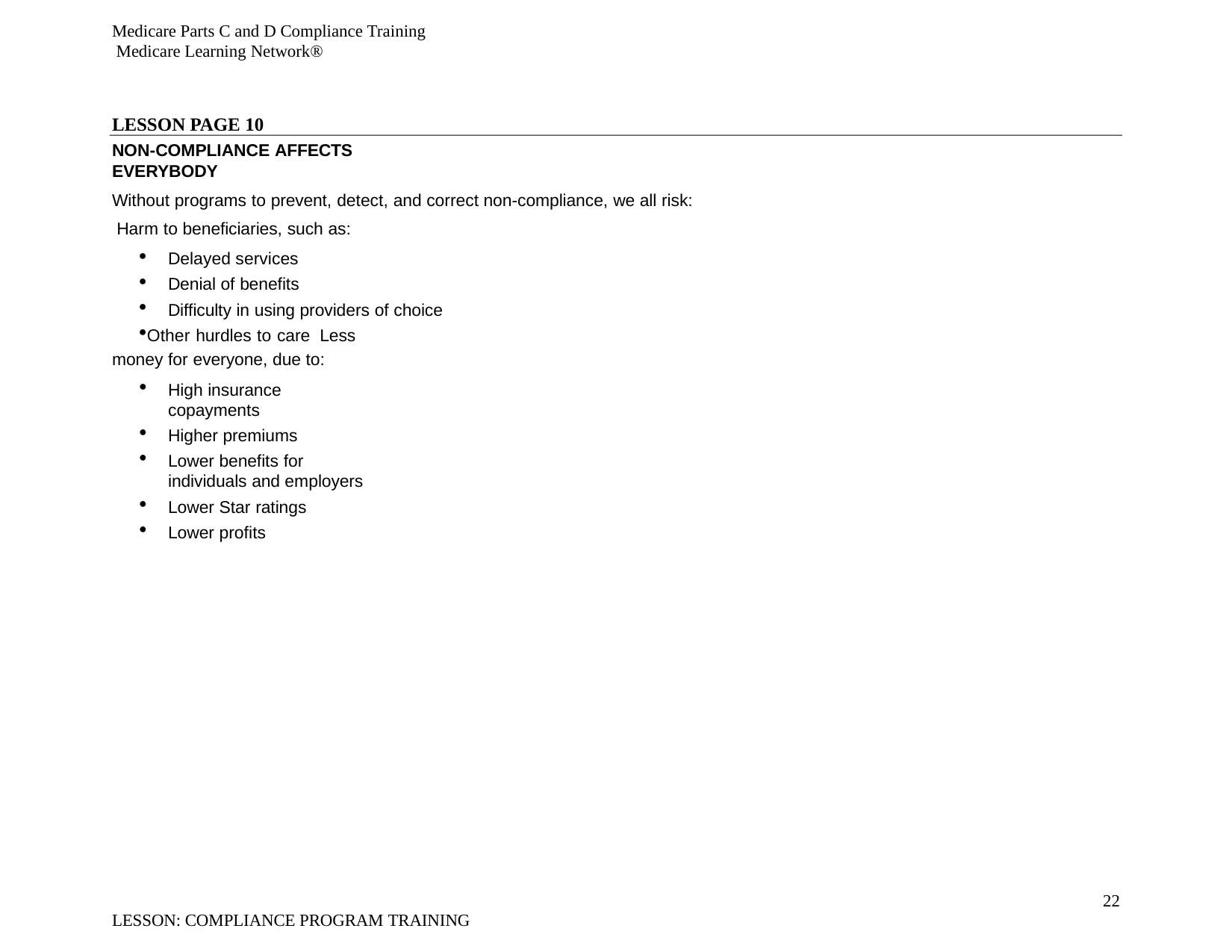

Medicare Parts C and D Compliance Training  Medicare Learning Network®

LESSON PAGE 10
NON-COMPLIANCE AFFECTS EVERYBODY
Without programs to prevent, detect, and correct non-compliance, we all risk:  Harm to beneficiaries, such as:
Delayed services
Denial of benefits
Difficulty in using providers of choice
Other hurdles to care  Less money for everyone, due to:
High insurance copayments
Higher premiums
Lower benefits for individuals and employers
Lower Star ratings
Lower profits
22
LESSON: COMPLIANCE PROGRAM TRAINING